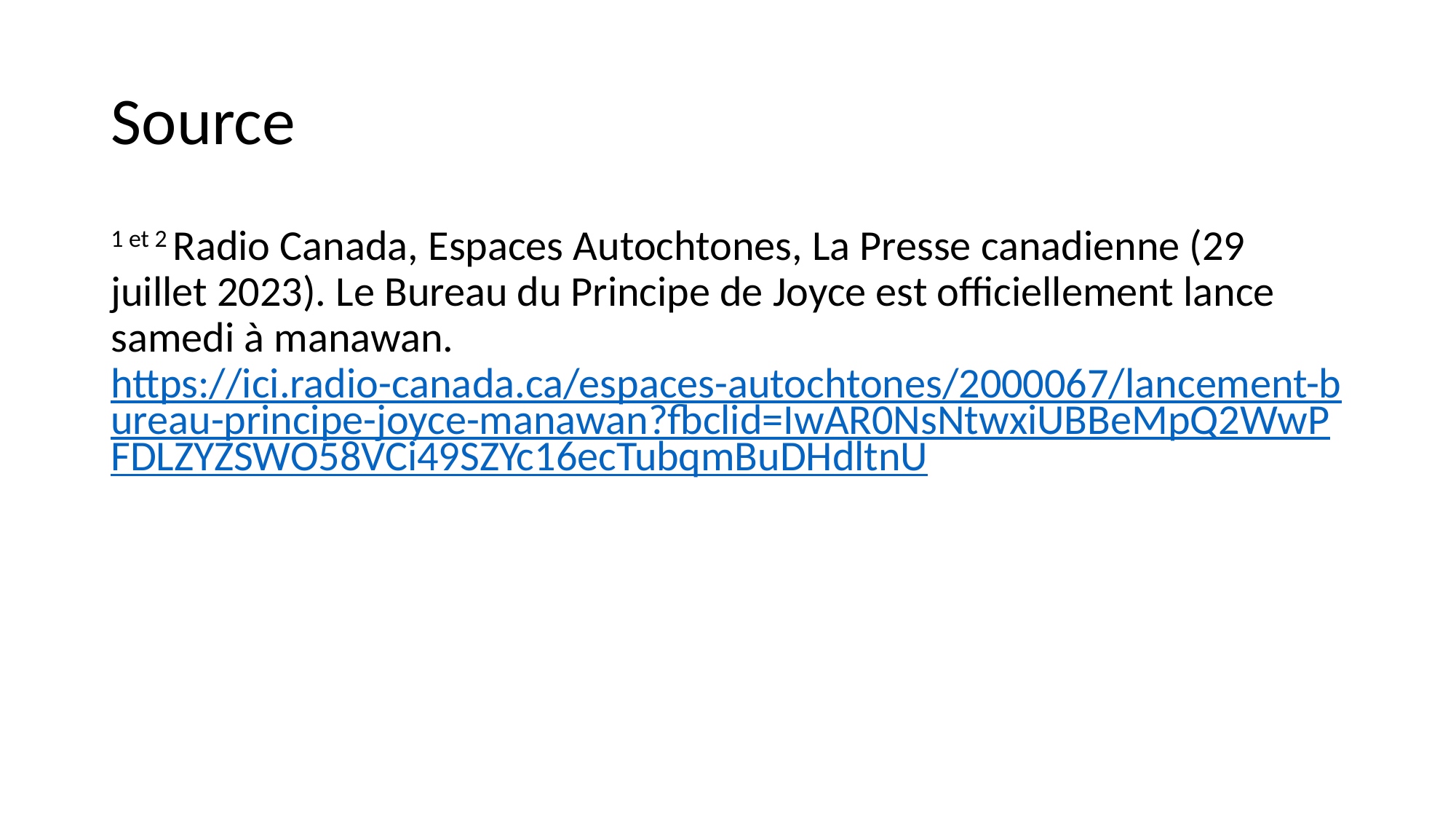

# Source
1 et 2 Radio Canada, Espaces Autochtones, La Presse canadienne (29 juillet 2023). Le Bureau du Principe de Joyce est officiellement lance samedi à manawan. https://ici.radio-canada.ca/espaces-autochtones/2000067/lancement-bureau-principe-joyce-manawan?fbclid=IwAR0NsNtwxiUBBeMpQ2WwPFDLZYZSWO58VCi49SZYc16ecTubqmBuDHdltnU